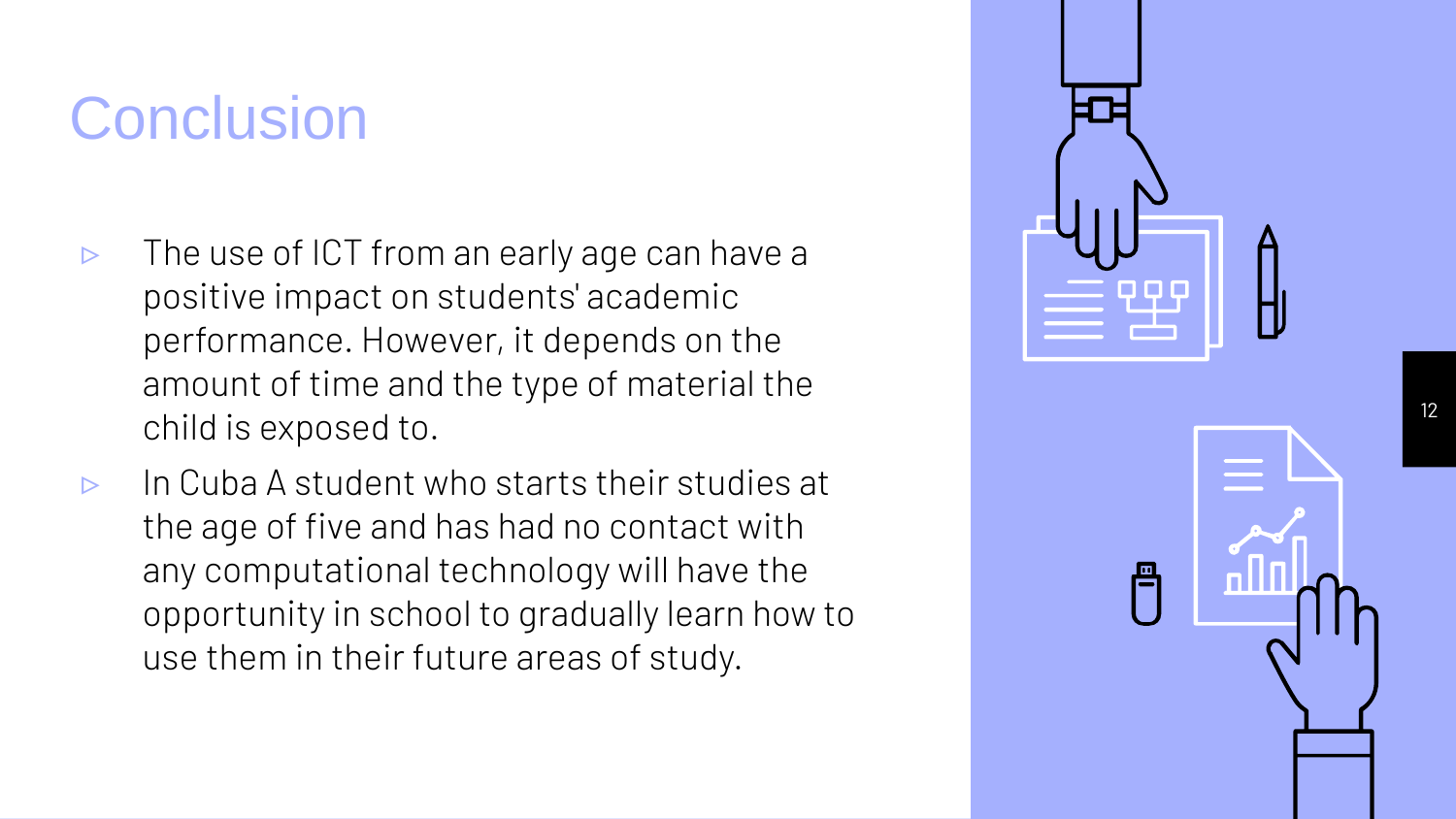

# Conclusion
The use of ICT from an early age can have a positive impact on students' academic performance. However, it depends on the amount of time and the type of material the child is exposed to.
In Cuba A student who starts their studies at the age of five and has had no contact with any computational technology will have the opportunity in school to gradually learn how to use them in their future areas of study.

12